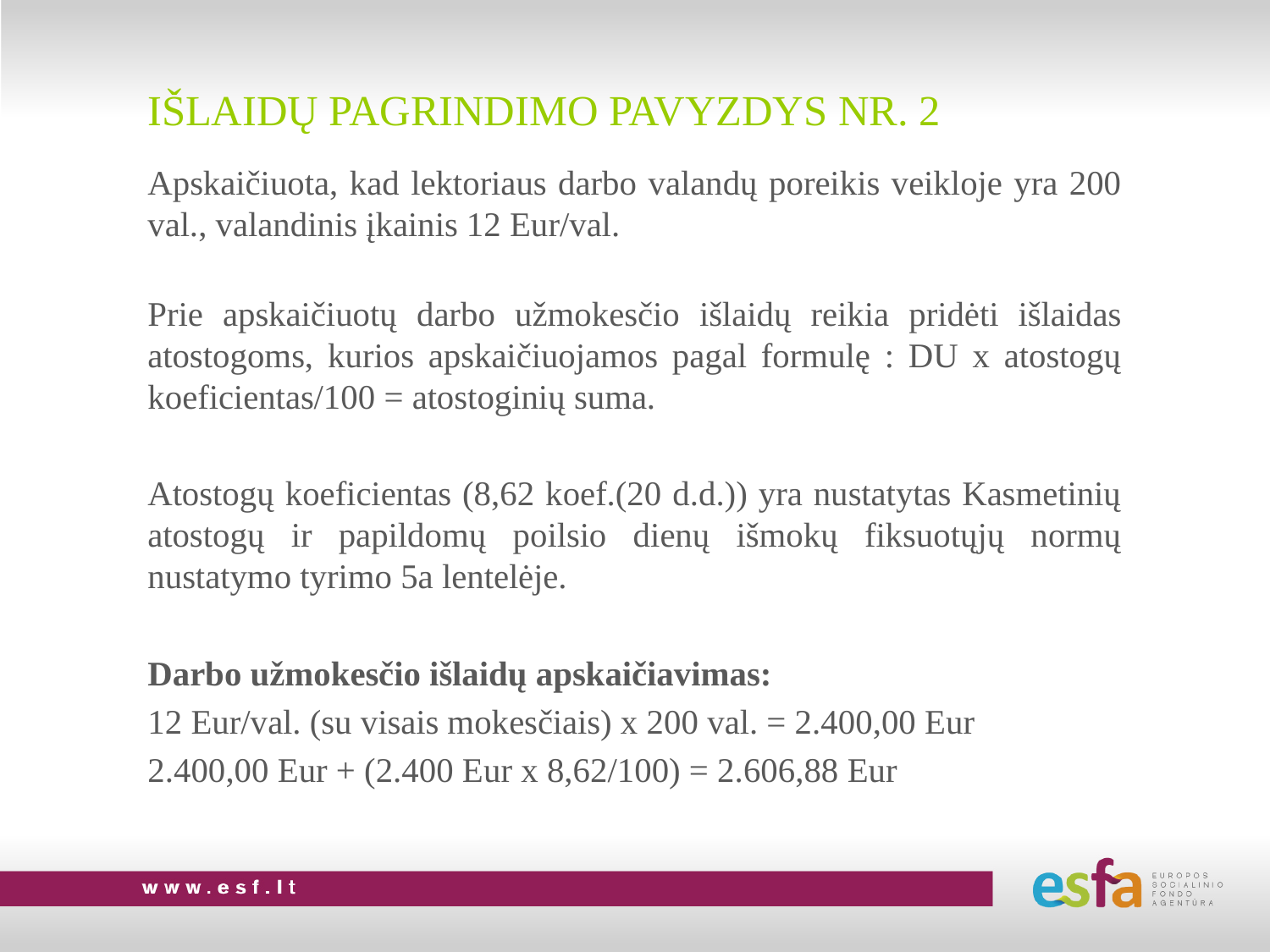

# IŠLAIDŲ PAGRINDIMO PAVYZDYS NR. 2
Apskaičiuota, kad lektoriaus darbo valandų poreikis veikloje yra 200 val., valandinis įkainis 12 Eur/val.

Prie apskaičiuotų darbo užmokesčio išlaidų reikia pridėti išlaidas atostogoms, kurios apskaičiuojamos pagal formulę : DU x atostogų koeficientas/100 = atostoginių suma.

Atostogų koeficientas (8,62 koef.(20 d.d.)) yra nustatytas Kasmetinių atostogų ir papildomų poilsio dienų išmokų fiksuotųjų normų nustatymo tyrimo 5a lentelėje.

Darbo užmokesčio išlaidų apskaičiavimas:
12 Eur/val. (su visais mokesčiais) x 200 val. = 2.400,00 Eur
2.400,00 Eur + (2.400 Eur x 8,62/100) = 2.606,88 Eur